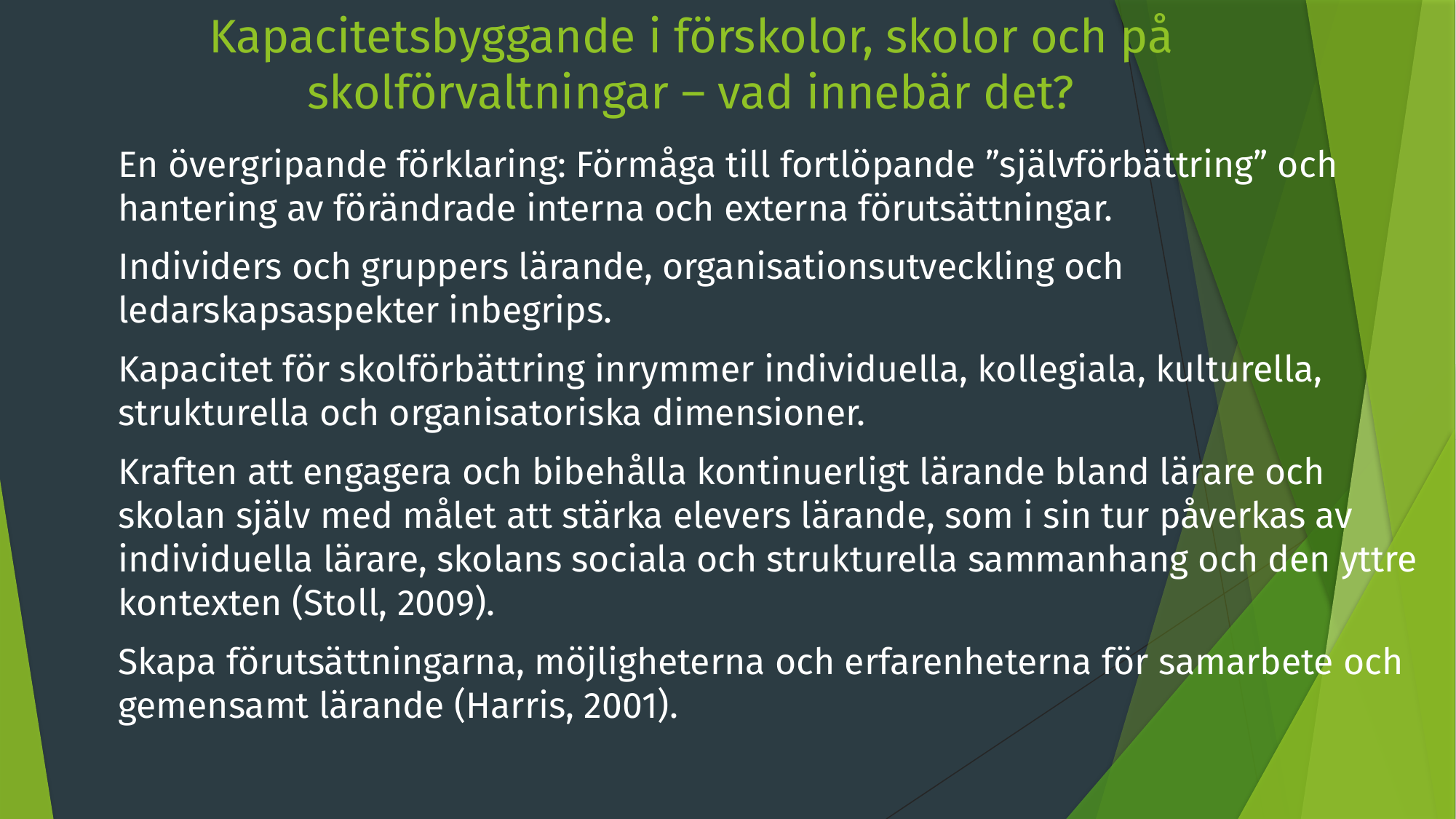

# Kapacitetsbyggande i förskolor, skolor och på skolförvaltningar – vad innebär det?
En övergripande förklaring: Förmåga till fortlöpande ”självförbättring” och hantering av förändrade interna och externa förutsättningar.
Individers och gruppers lärande, organisationsutveckling och ledarskapsaspekter inbegrips.
Kapacitet för skolförbättring inrymmer individuella, kollegiala, kulturella, strukturella och organisatoriska dimensioner.
Kraften att engagera och bibehålla kontinuerligt lärande bland lärare och skolan själv med målet att stärka elevers lärande, som i sin tur påverkas av individuella lärare, skolans sociala och strukturella sammanhang och den yttre kontexten (Stoll, 2009).
Skapa förutsättningarna, möjligheterna och erfarenheterna för samarbete och gemensamt lärande (Harris, 2001).